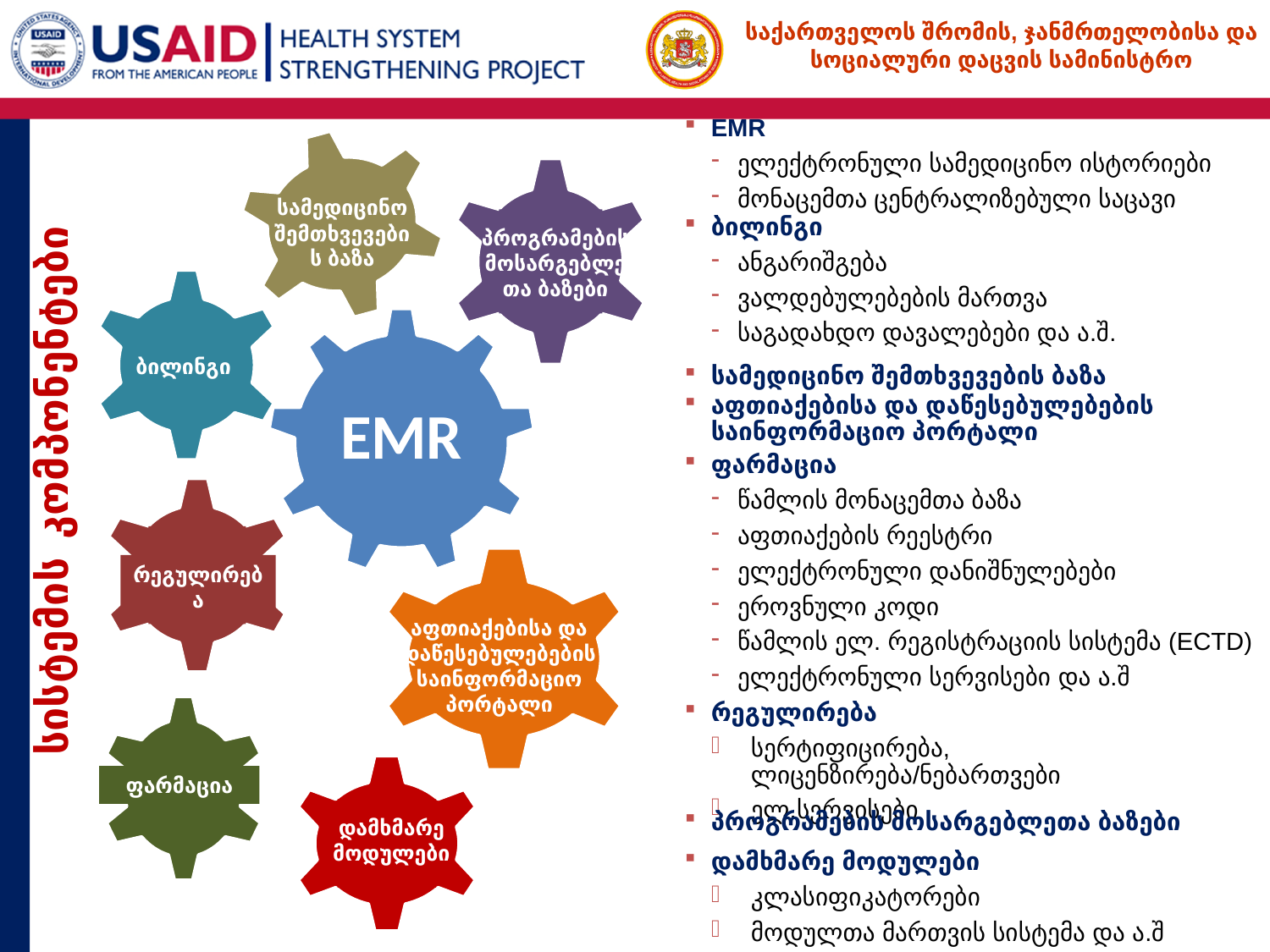

EMR
ელექტრონული სამედიცინო ისტორიები
მონაცემთა ცენტრალიზებული საცავი

სამედიცინო შემთხვევების ბაზა

პროგრამების მოსარგებლეთა ბაზები
ბილინგი
ანგარიშგება
ვალდებულებების მართვა
საგადახდო დავალებები და ა.შ.

ბილინგი

EMR
სამედიცინო შემთხვევების ბაზა
აფთიაქებისა და დაწესებულებების საინფორმაციო პორტალი
სისტემის  კომპონენტები
ფარმაცია
წამლის მონაცემთა ბაზა
აფთიაქების რეესტრი
ელექტრონული დანიშნულებები
ეროვნული კოდი
წამლის ელ. რეგისტრაციის სისტემა (ECTD)
ელექტრონული სერვისები და ა.შ

რეგულირება

აფთიაქებისა და დაწესებულებების საინფორმაციო პორტალი

ფარმაცია
რეგულირება
სერტიფიცირება, ლიცენზირება/ნებართვები
ელ.სერვისები

დამხმარე მოდულები
პროგრამების მოსარგებლეთა ბაზები
დამხმარე მოდულები
კლასიფიკატორები
მოდულთა მართვის სისტემა და ა.შ